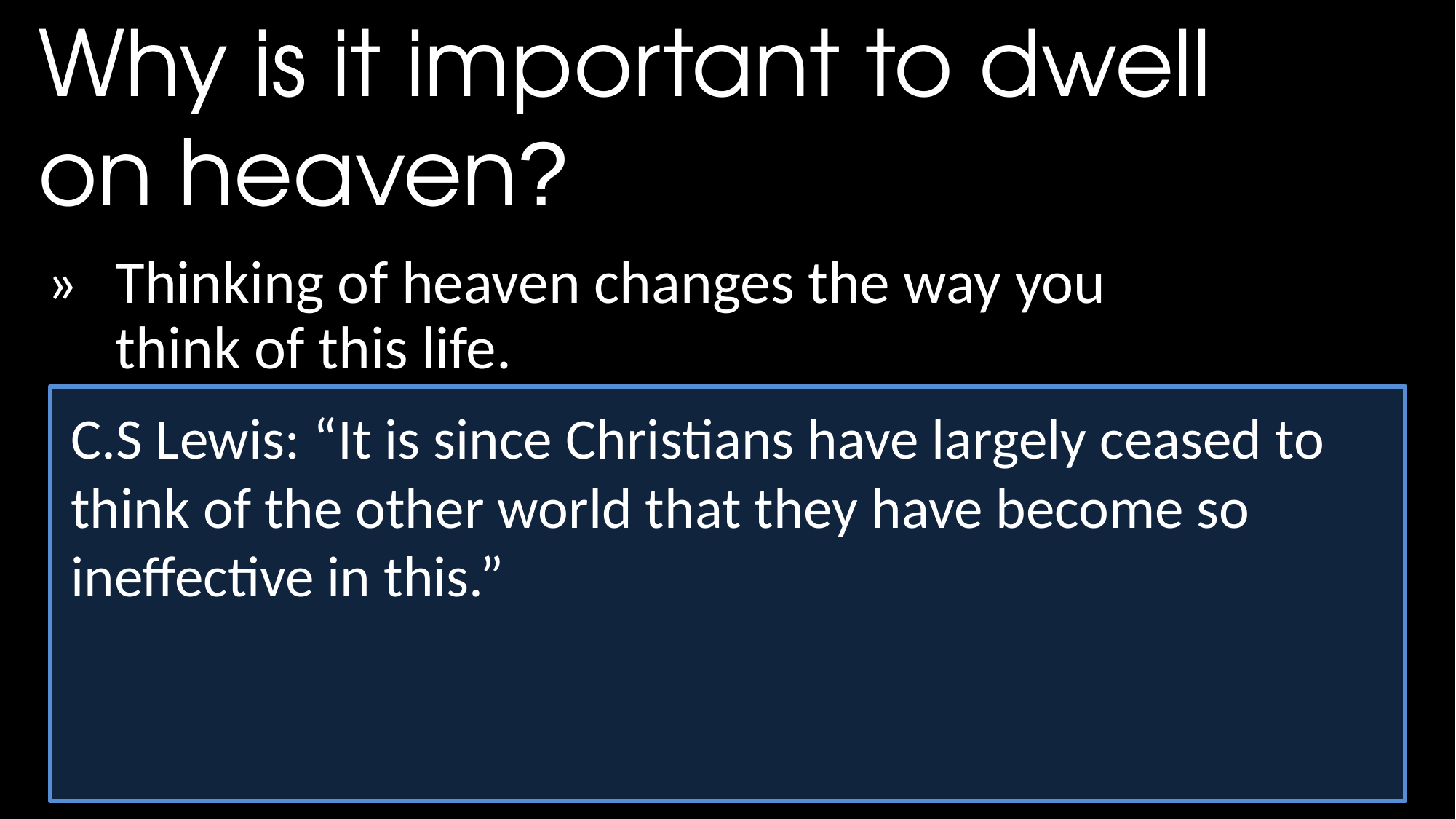

Why is it important to dwell on heaven?
»	Thinking of heaven changes the way you think of this life.

C.S Lewis: “It is since Christians have largely ceased to think of the other world that they have become so ineffective in this.”